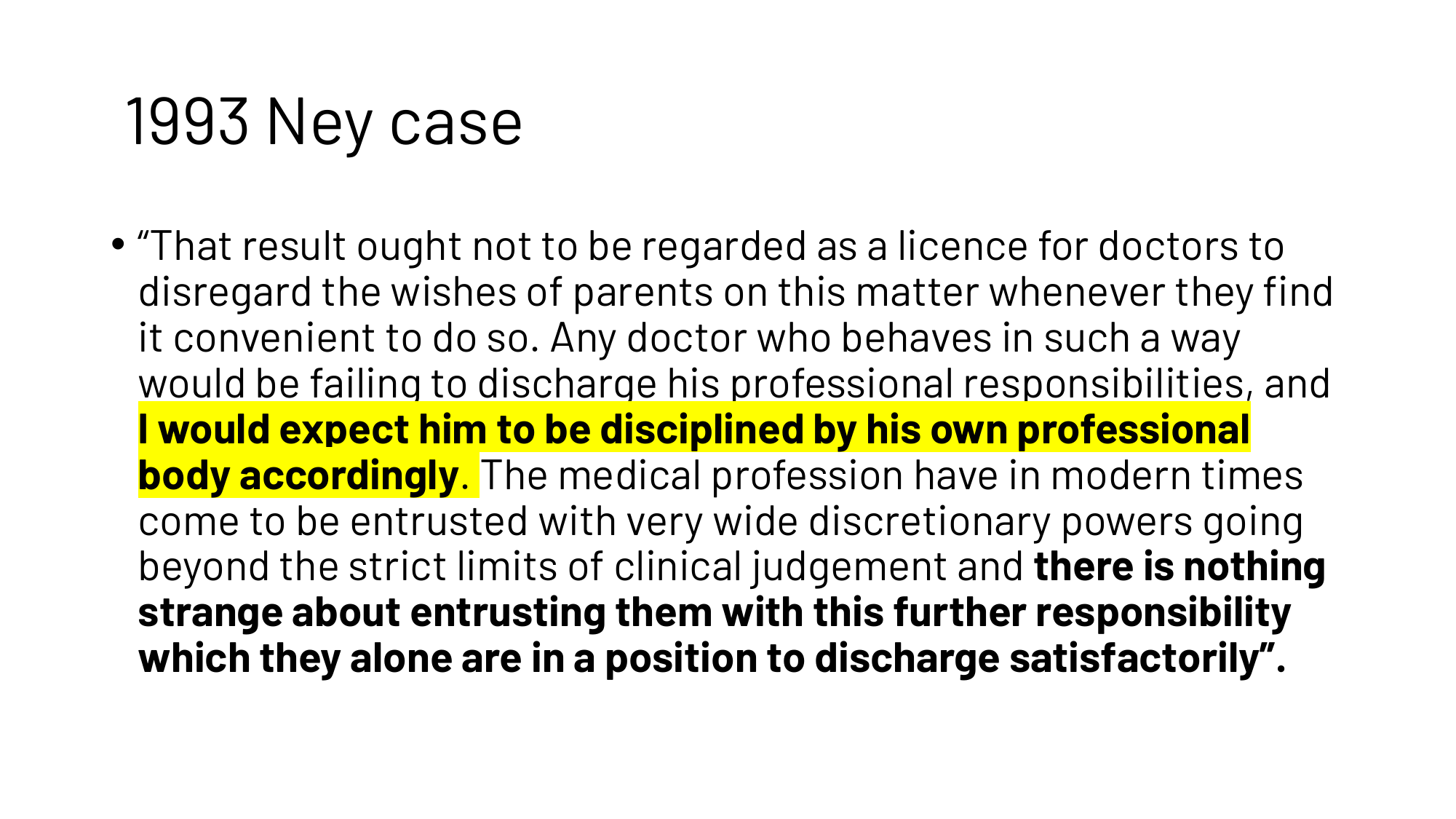

# 1993 Ney case
“That result ought not to be regarded as a licence for doctors to disregard the wishes of parents on this matter whenever they find it convenient to do so. Any doctor who behaves in such a way would be failing to discharge his professional responsibilities, and I would expect him to be disciplined by his own professional body accordingly. The medical profession have in modern times come to be entrusted with very wide discretionary powers going beyond the strict limits of clinical judgement and there is nothing strange about entrusting them with this further responsibility which they alone are in a position to discharge satisfactorily”.